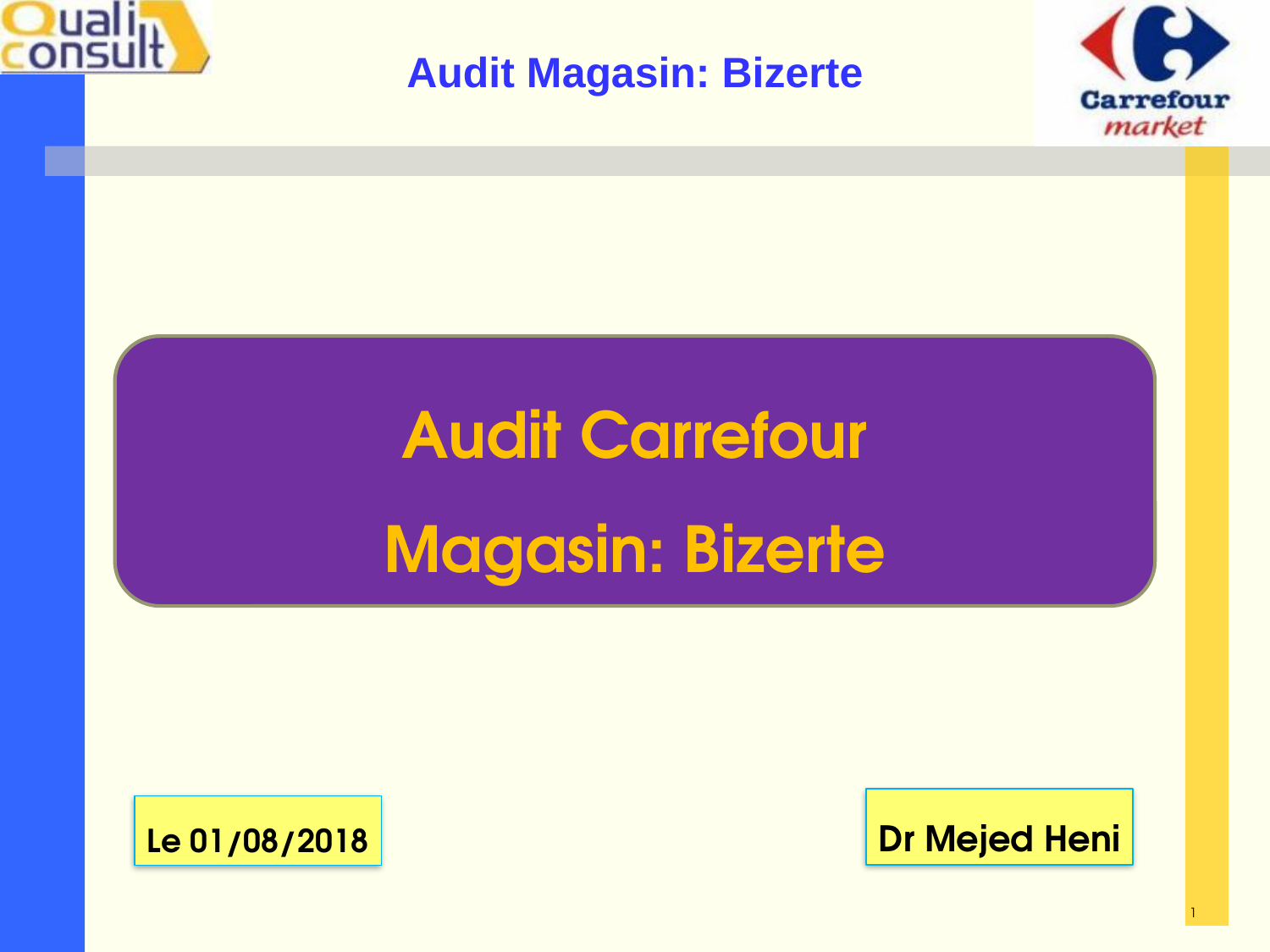

Audit Carrefour
Magasin: Bizerte
Dr Mejed Heni
Le 01/08/2018